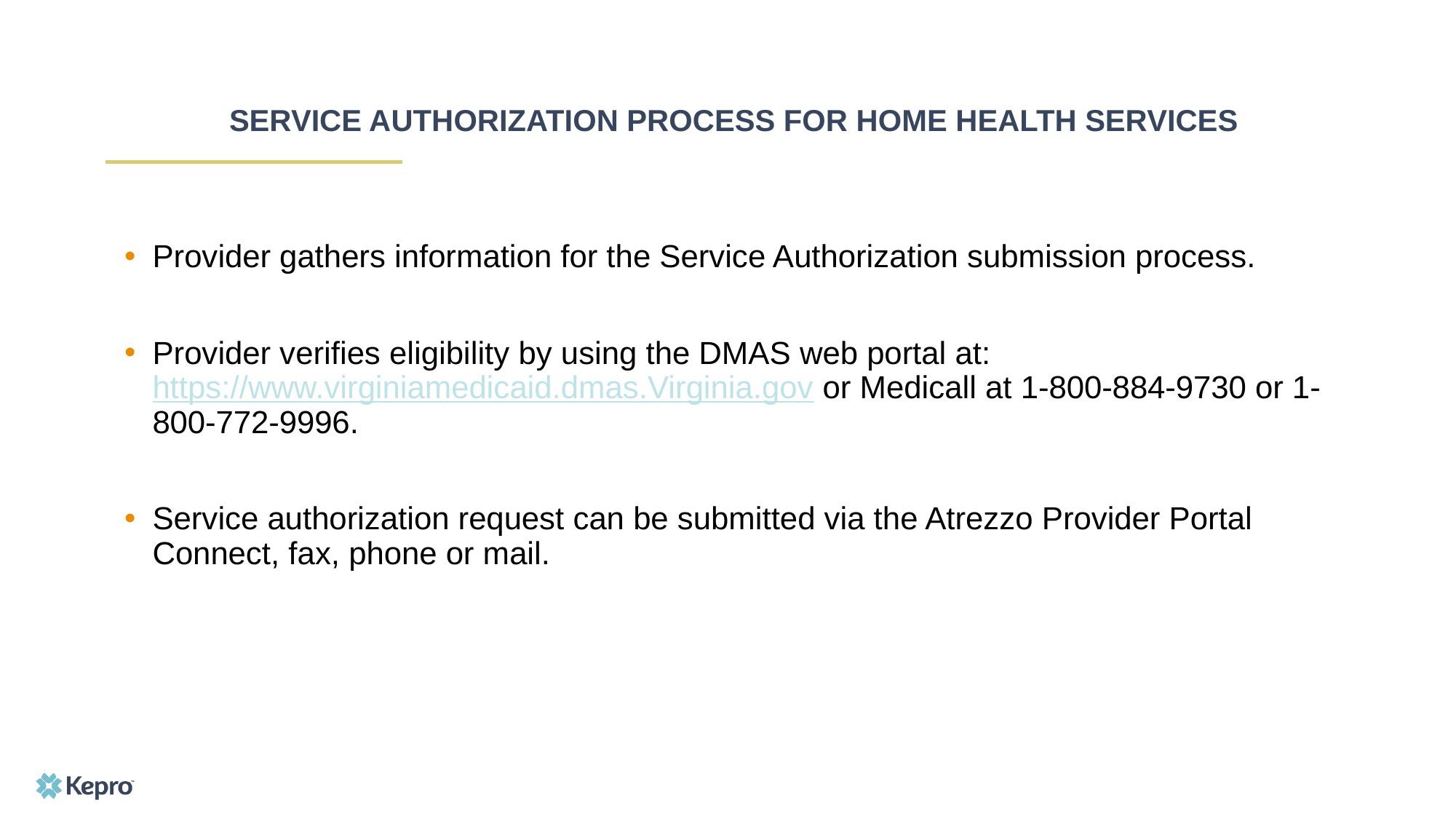

# SERVICE AUTHORIZATION PROCESS FOR HOME HEALTH SERVICES
Provider gathers information for the Service Authorization submission process.

Provider verifies eligibility by using the DMAS web portal at: https://www.virginiamedicaid.dmas.Virginia.gov or Medicall at 1-800-884-9730 or 1-800-772-9996.

Service authorization request can be submitted via the Atrezzo Provider Portal Connect, fax, phone or mail.